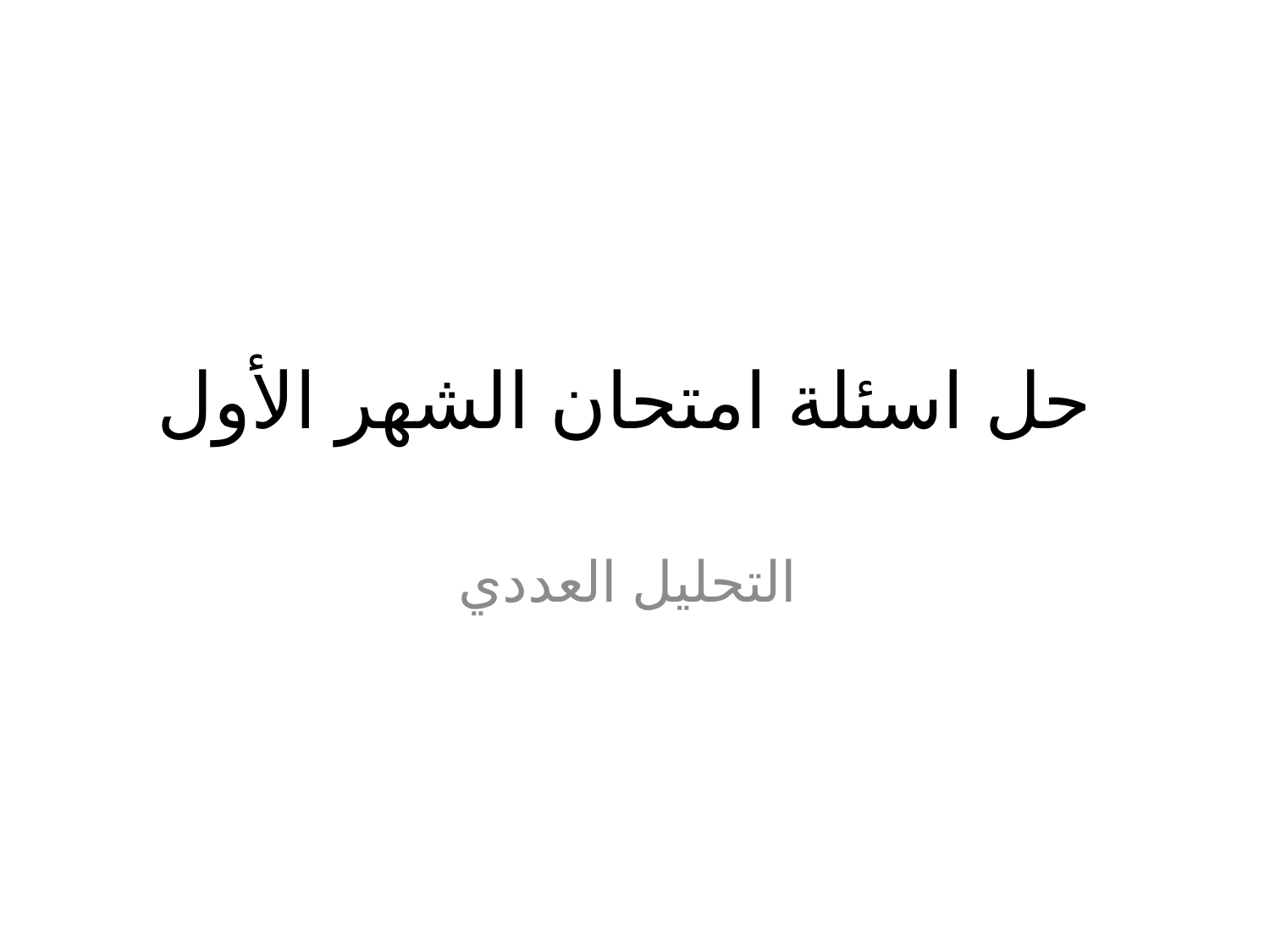

# حل اسئلة امتحان الشهر الأول
التحليل العددي